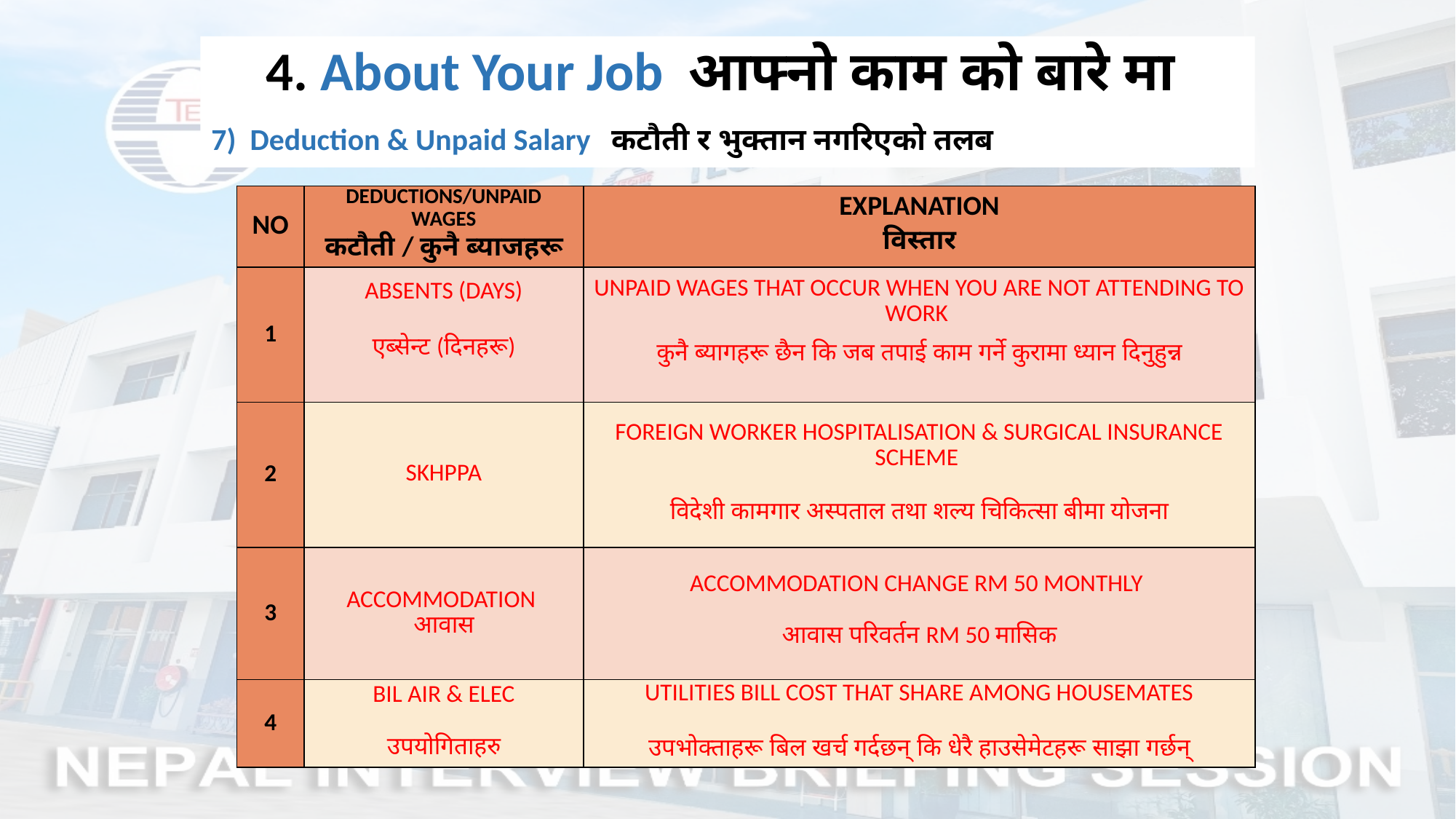

4. About Your Job  आफ्नो काम को बारे मा
7)  Deduction & Unpaid Salary   कटौती र भुक्तान नगरिएको तलब
| NO | DEDUCTIONS/UNPAID WAGES कटौती / कुनै ब्याजहरू | EXPLANATION विस्तार |
| --- | --- | --- |
| 1 | ABSENTS (DAYS) एब्सेन्ट (दिनहरू) | UNPAID WAGES THAT OCCUR WHEN YOU ARE NOT ATTENDING TO WORK कुनै ब्यागहरू छैन कि जब तपाई काम गर्ने कुरामा ध्यान दिनुहुन्न |
| 2 | SKHPPA | FOREIGN WORKER HOSPITALISATION & SURGICAL INSURANCE SCHEME विदेशी कामगार अस्पताल तथा शल्य चिकित्सा बीमा योजना |
| 3 | ACCOMMODATION आवास | ACCOMMODATION CHANGE RM 50 MONTHLY आवास परिवर्तन RM 50 मासिक |
| 4 | BIL AIR & ELEC उपयोगिताहरु | UTILITIES BILL COST THAT SHARE AMONG HOUSEMATES उपभोक्ताहरू बिल खर्च गर्दछन् कि धेरै हाउसेमेटहरू साझा गर्छन् |